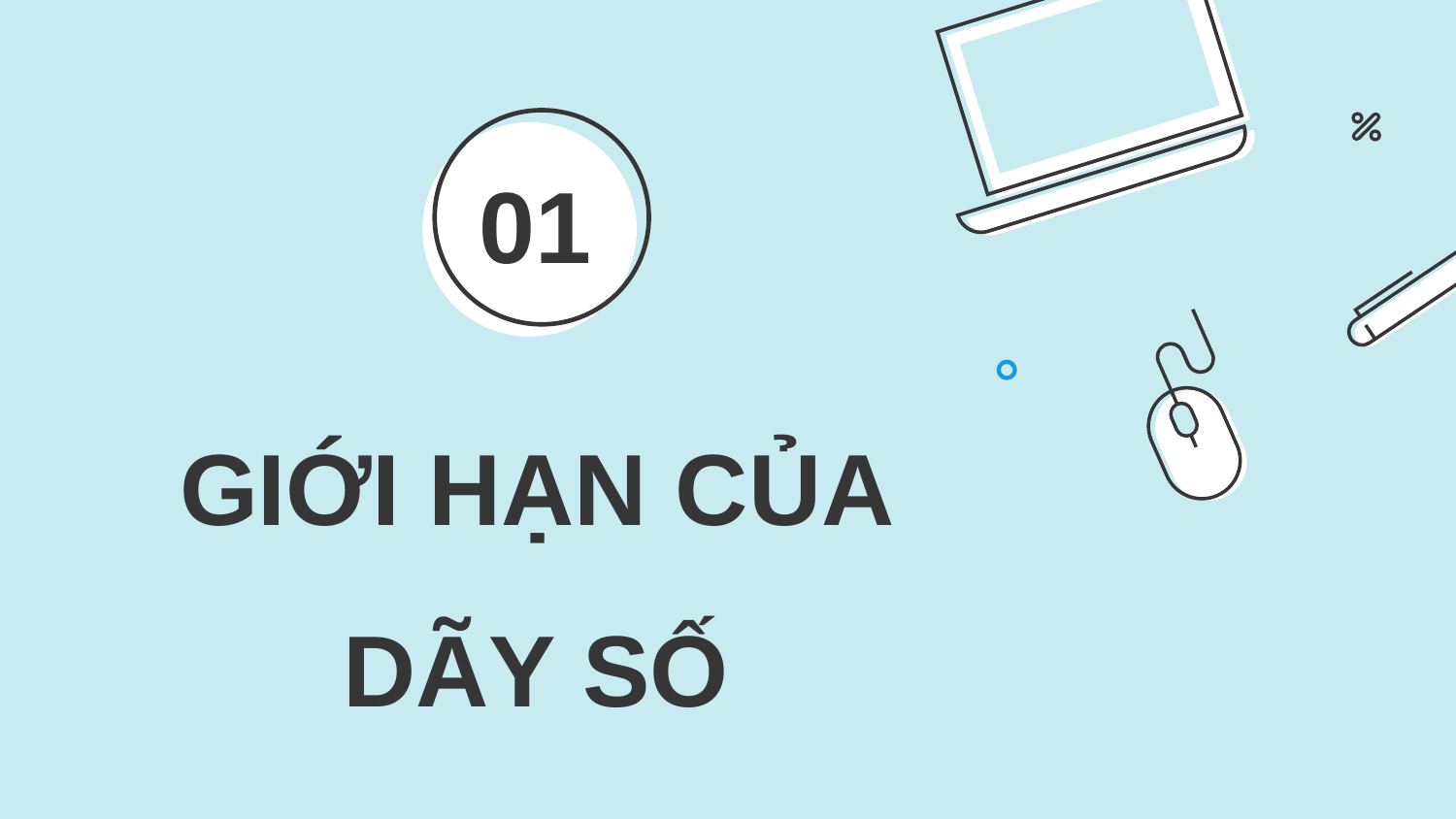

01

# GIỚI HẠN CỦA DÃY SỐ